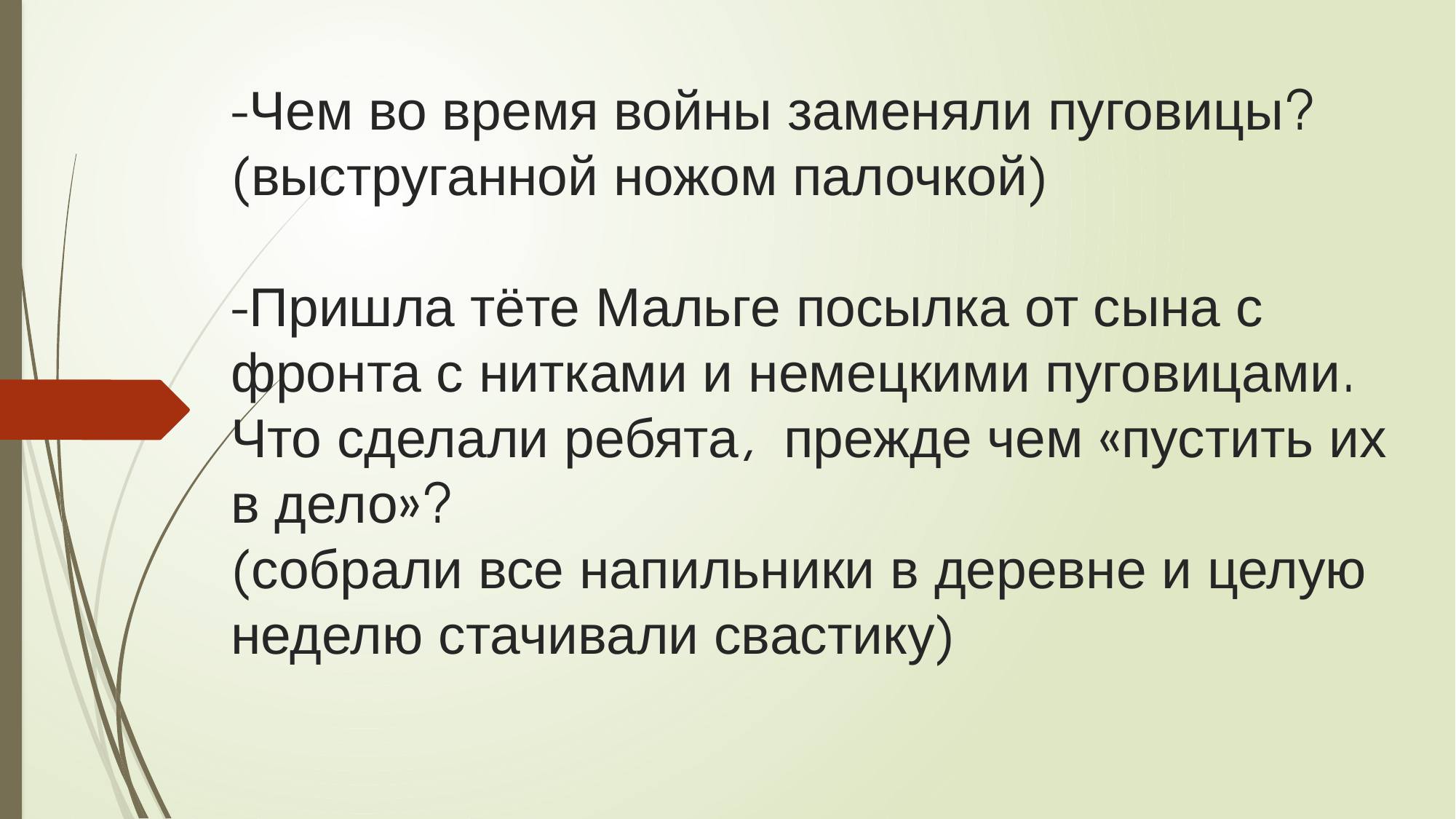

# -Чем во время войны заменяли пуговицы? (выструганной ножом палочкой) -Пришла тёте Мальге посылка от сына с фронта с нитками и немецкими пуговицами. Что сделали ребята,  прежде чем «пустить их в дело»? (собрали все напильники в деревне и целую неделю стачивали свастику)